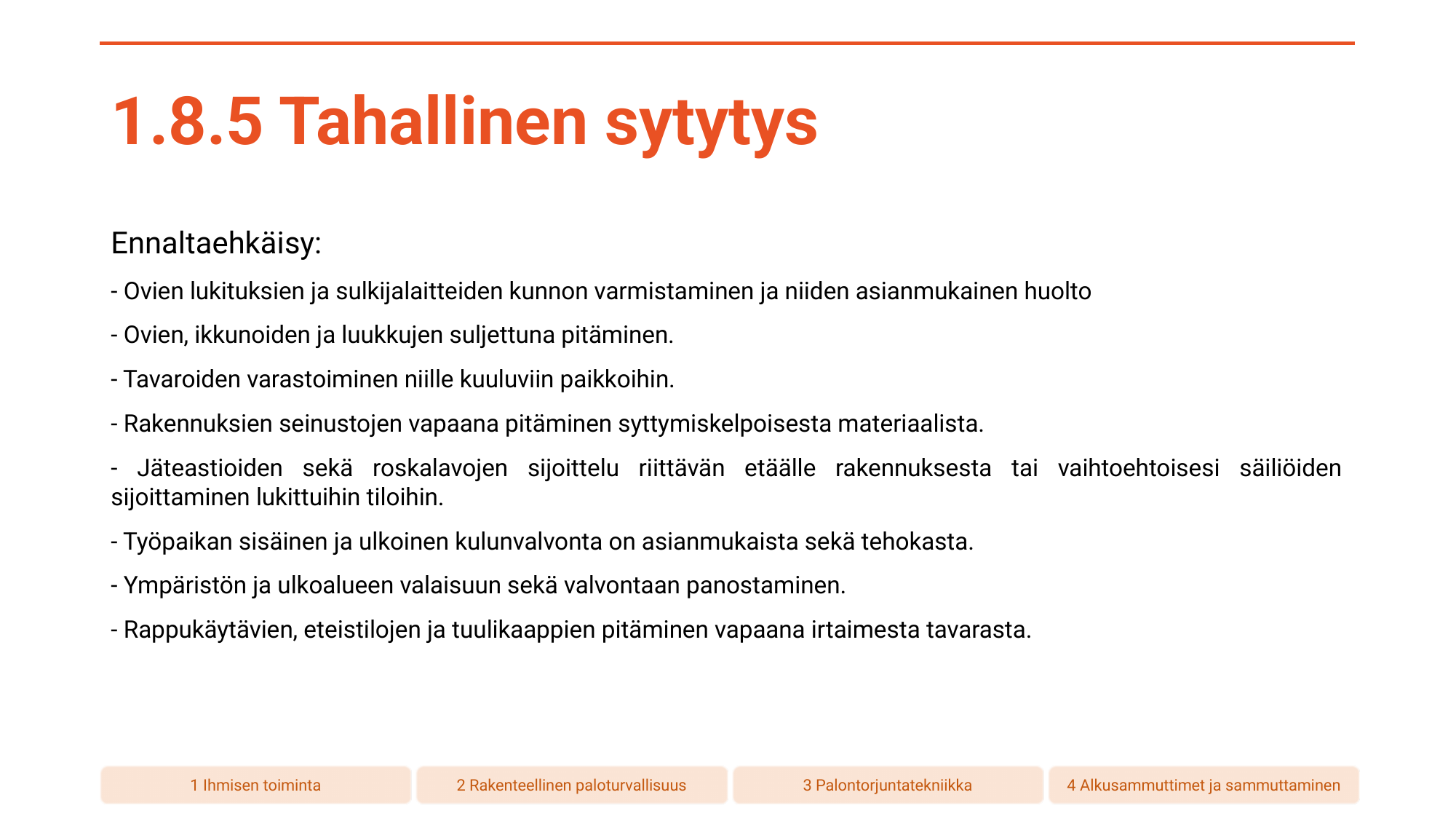

# 1.8.5 Tahallinen sytytys
Ennaltaehkäisy:
- Ovien lukituksien ja sulkijalaitteiden kunnon varmistaminen ja niiden asianmukainen huolto
- Ovien, ikkunoiden ja luukkujen suljettuna pitäminen.
- Tavaroiden varastoiminen niille kuuluviin paikkoihin.
- Rakennuksien seinustojen vapaana pitäminen syttymiskelpoisesta materiaalista.
- Jäteastioiden sekä roskalavojen sijoittelu riittävän etäälle rakennuksesta tai vaihtoehtoisesi säiliöiden sijoittaminen lukittuihin tiloihin.
- Työpaikan sisäinen ja ulkoinen kulunvalvonta on asianmukaista sekä tehokasta.
- Ympäristön ja ulkoalueen valaisuun sekä valvontaan panostaminen.
- Rappukäytävien, eteistilojen ja tuulikaappien pitäminen vapaana irtaimesta tavarasta.